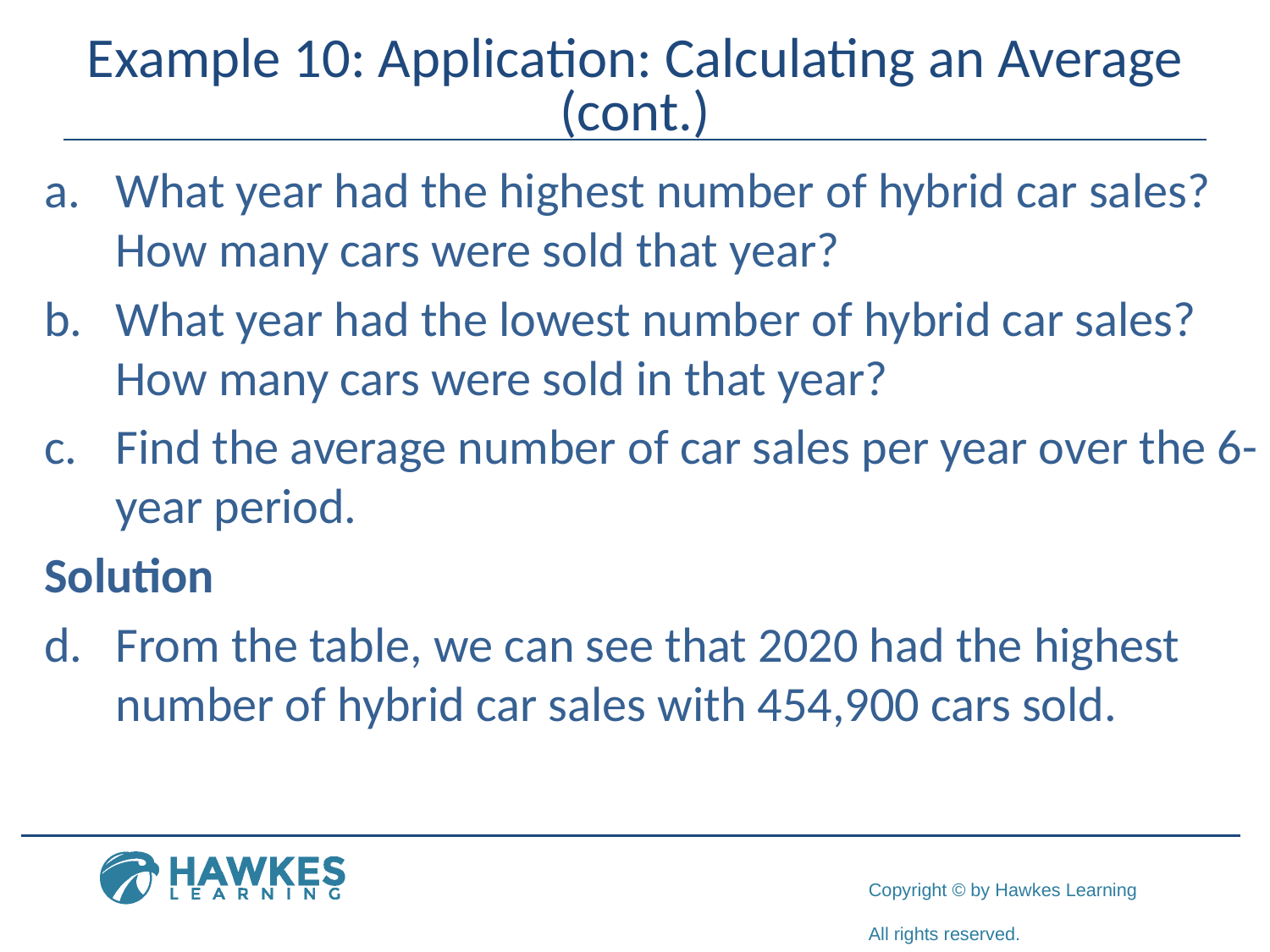

# Example 10: Application: Calculating an Average (cont.)
What year had the highest number of hybrid car sales? How many cars were sold that year?
What year had the lowest number of hybrid car sales? How many cars were sold in that year?
Find the average number of car sales per year over the 6-year period.
Solution
From the table, we can see that 2020 had the highest number of hybrid car sales with 454,900 cars sold.